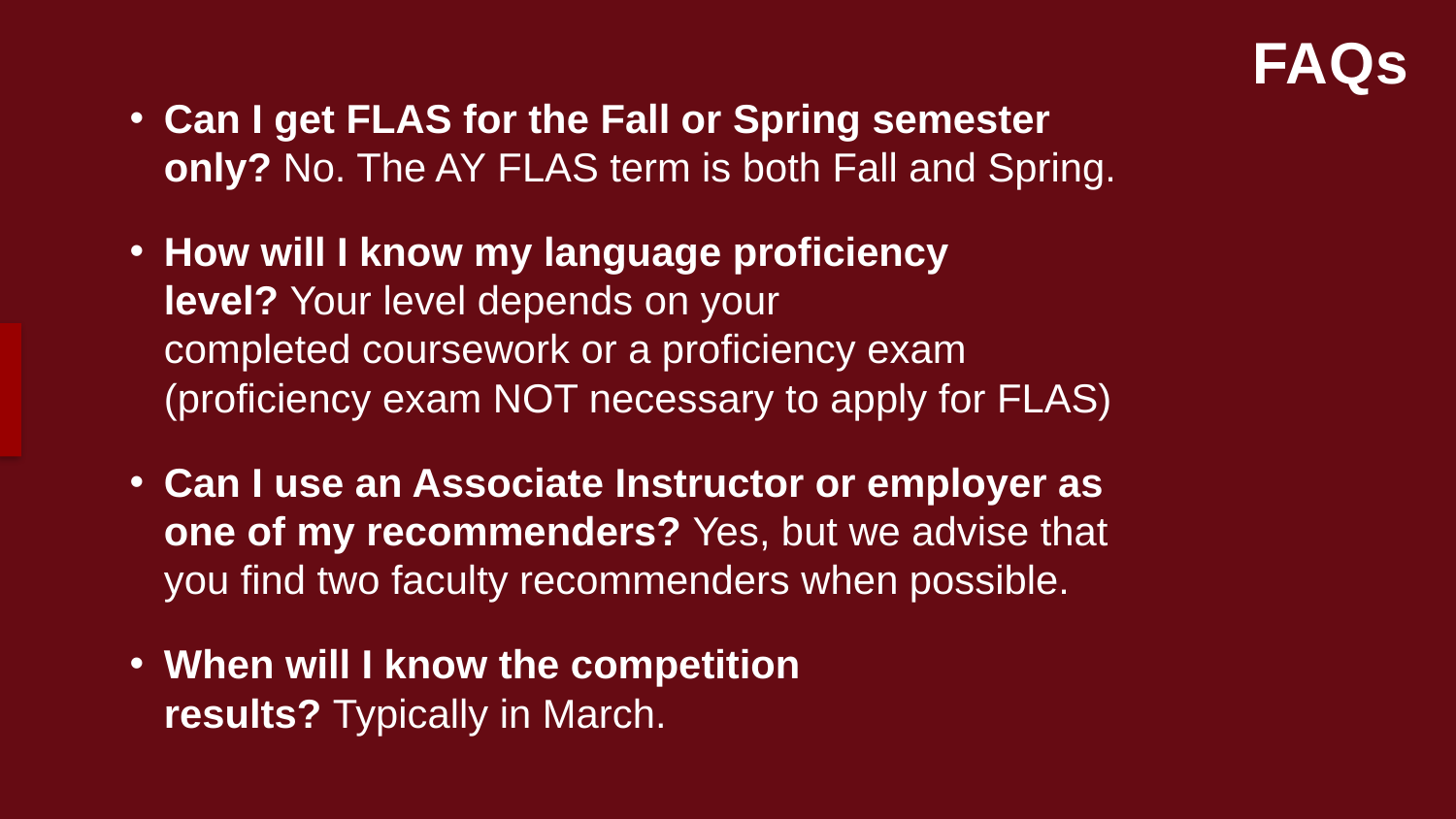

FAQs
# Can I get FLAS for the Fall or Spring semester only? No. The AY FLAS term is both Fall and Spring.
How will I know my language proficiency level? Your level depends on your completed coursework or a proficiency exam (proficiency exam NOT necessary to apply for FLAS)
Can I use an Associate Instructor or employer as one of my recommenders? Yes, but we advise that you find two faculty recommenders when possible.
When will I know the competition results? Typically in March.